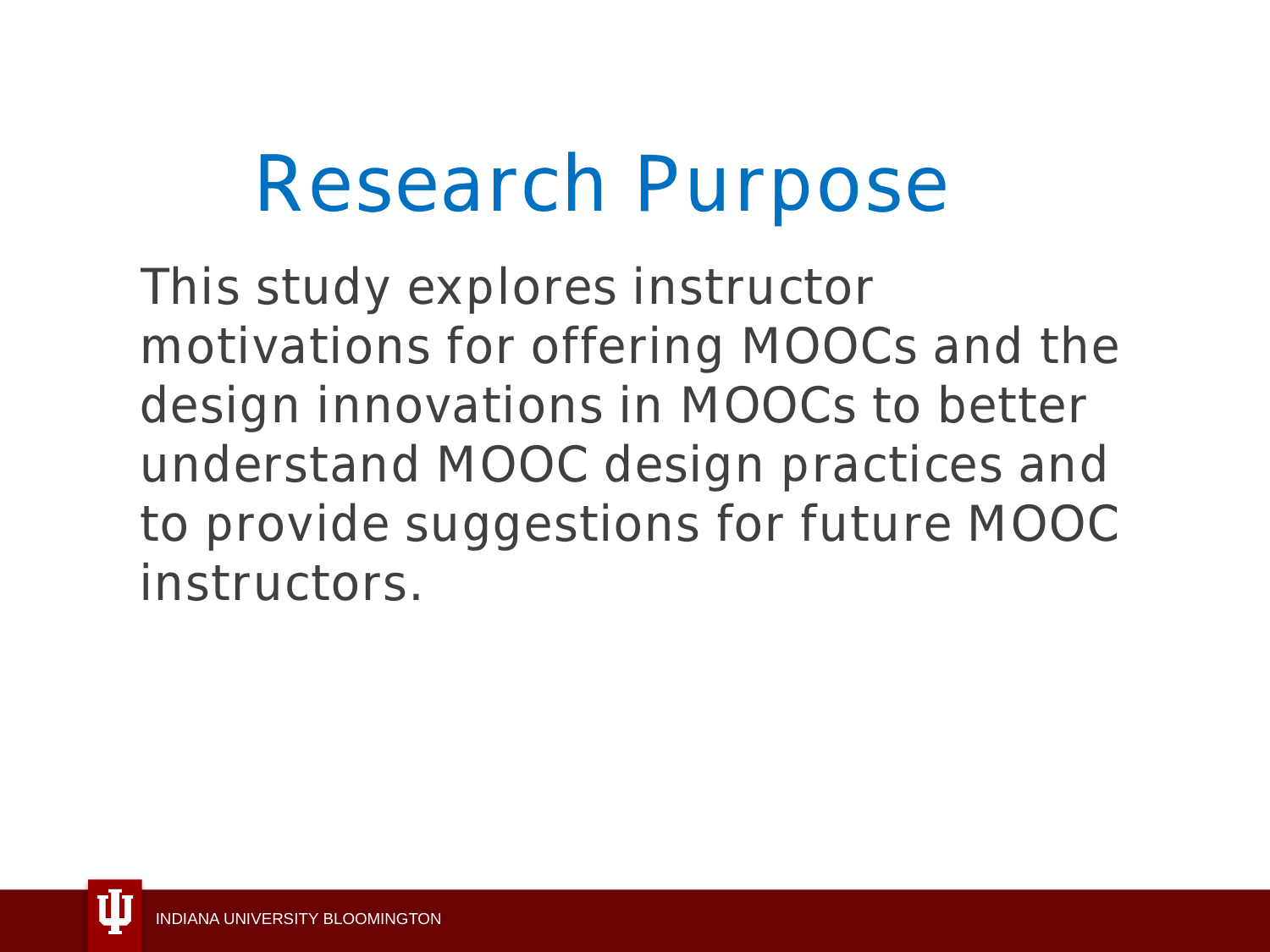

# Research Purpose
This study explores instructor motivations for offering MOOCs and the design innovations in MOOCs to better understand MOOC design practices and to provide suggestions for future MOOC instructors.